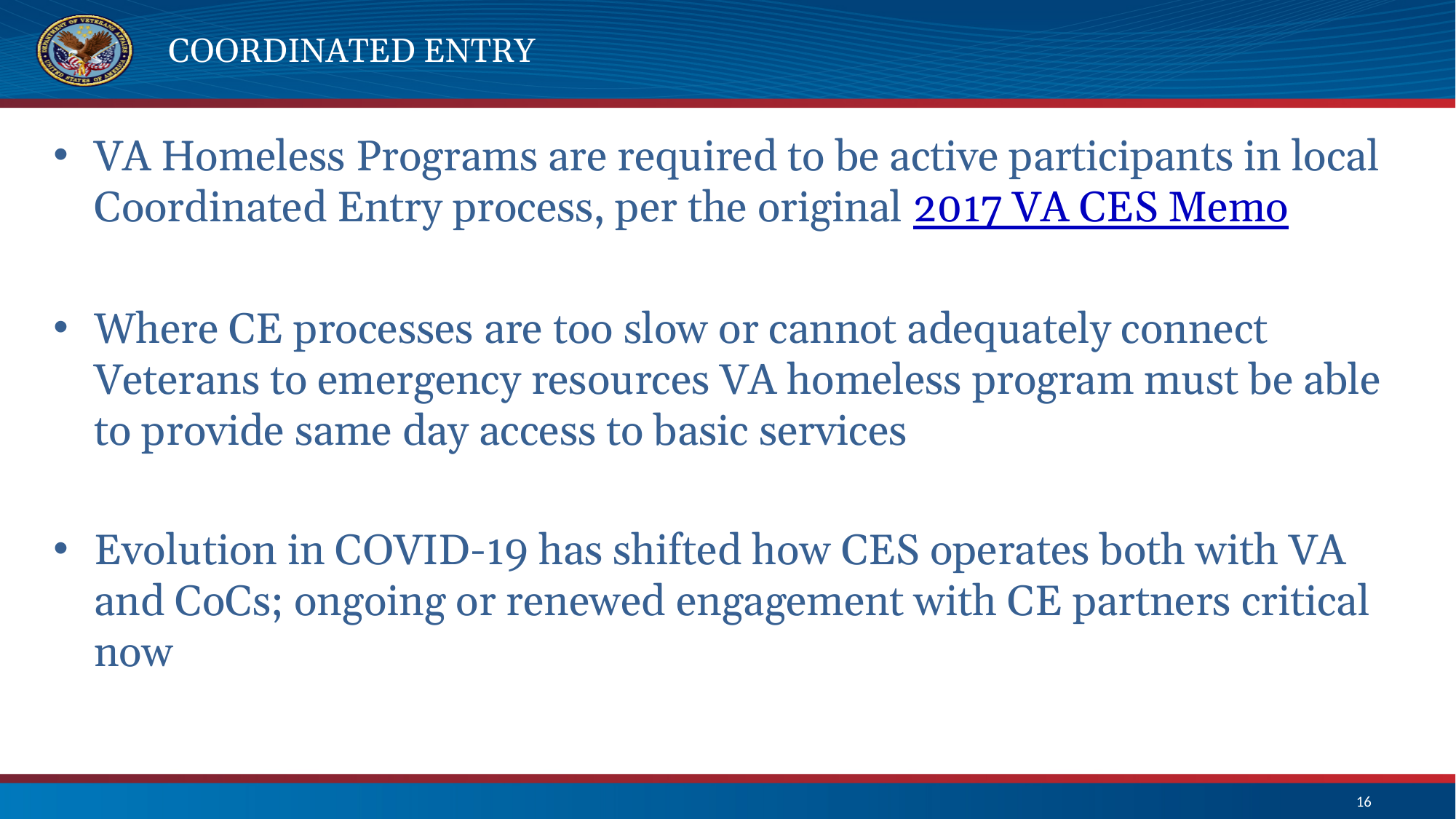

# Coordinated entry
VA Homeless Programs are required to be active participants in local Coordinated Entry process, per the original 2017 VA CES Memo

Where CE processes are too slow or cannot adequately connect Veterans to emergency resources VA homeless program must be able to provide same day access to basic services

Evolution in COVID-19 has shifted how CES operates both with VA and CoCs; ongoing or renewed engagement with CE partners critical now
16